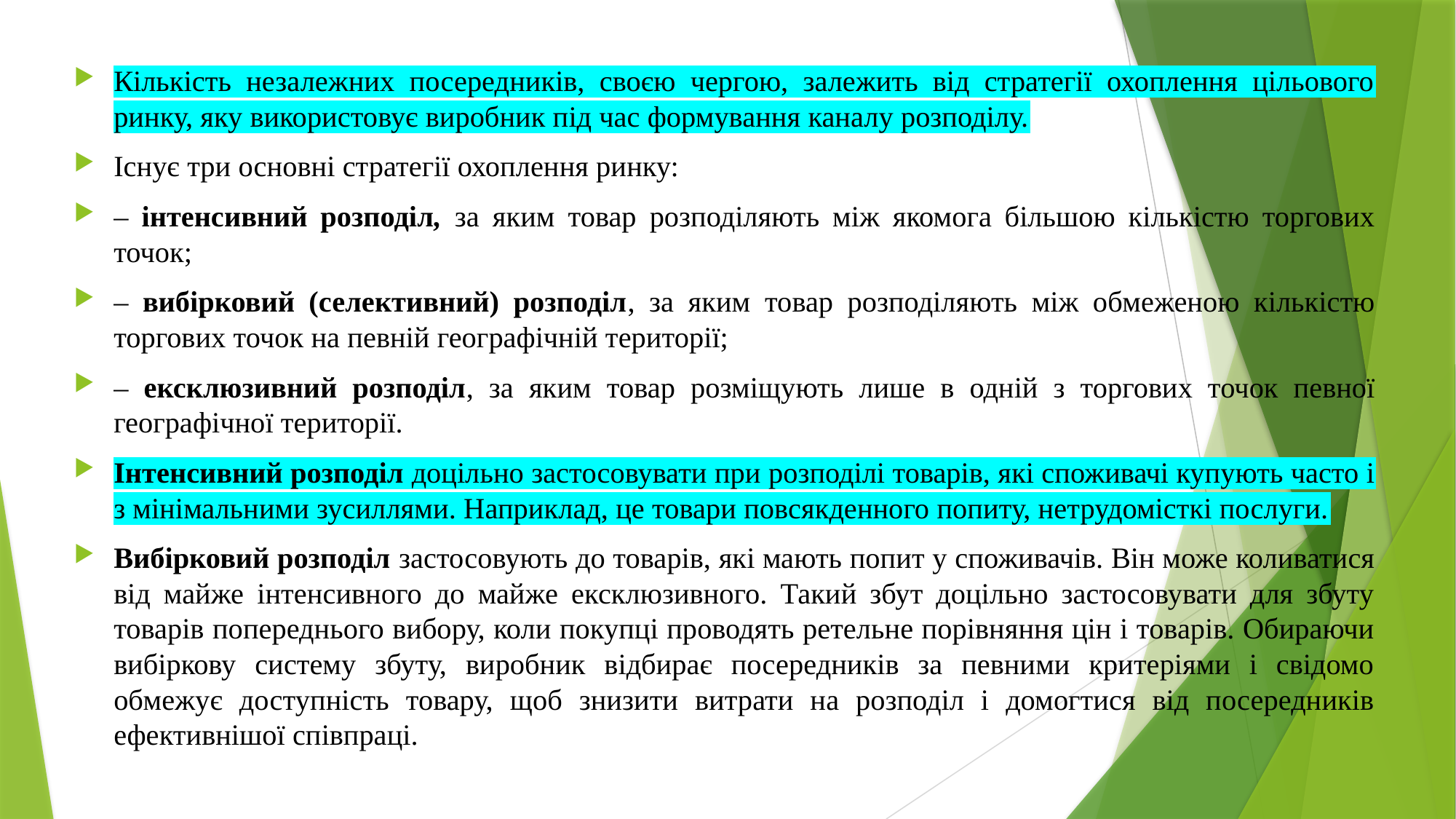

Кількість незалежних посередників, своєю чергою, залежить від стратегії охоплення цільового ринку, яку використовує виробник під час формування каналу розподілу.
Існує три основні стратегії охоплення ринку:
– інтенсивний розподіл, за яким товар розподіляють між якомога більшою кількістю торгових точок;
– вибірковий (селективний) розподіл, за яким товар розподіляють між обмеженою кількістю торгових точок на певній географічній території;
– ексклюзивний розподіл, за яким товар розміщують лише в одній з торгових точок певної географічної території.
Інтенсивний розподіл доцільно застосовувати при розподілі товарів, які споживачі купують часто і з мінімальними зусиллями. Наприклад, це товари повсякденного попиту, нетрудомісткі послуги.
Вибірковий розподіл застосовують до товарів, які мають попит у споживачів. Він може коливатися від майже інтенсивного до майже ексклюзивного. Такий збут доцільно застосовувати для збуту товарів попереднього вибору, коли покупці проводять ретельне порівняння цін і товарів. Обираючи вибіркову систему збуту, виробник відбирає посередників за певними критеріями і свідомо обмежує доступність товару, щоб знизити витрати на розподіл і домогтися від посередників ефективнішої співпраці.